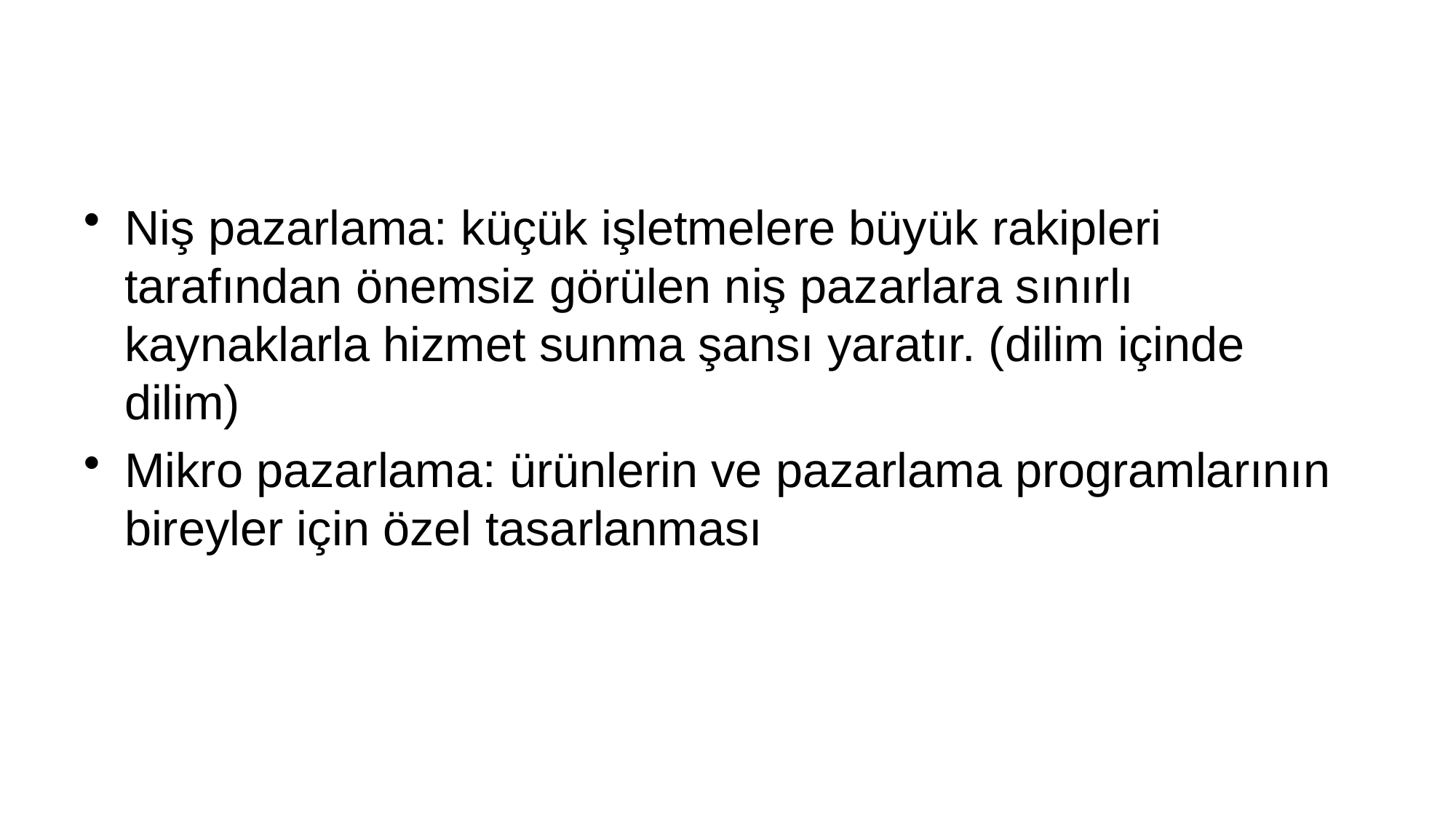

#
Niş pazarlama: küçük işletmelere büyük rakipleri tarafından önemsiz görülen niş pazarlara sınırlı kaynaklarla hizmet sunma şansı yaratır. (dilim içinde dilim)
Mikro pazarlama: ürünlerin ve pazarlama programlarının bireyler için özel tasarlanması